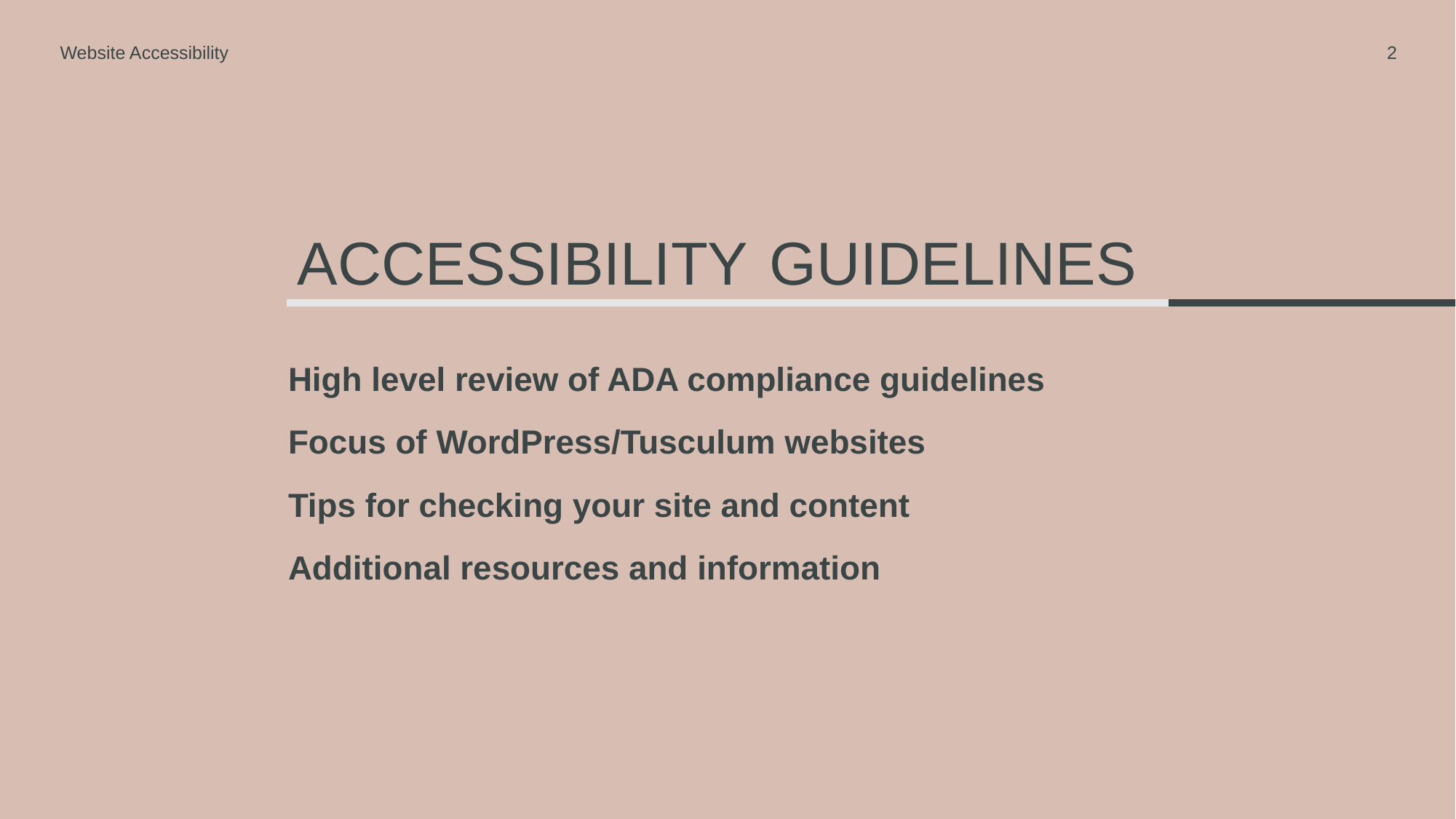

Website Accessibility
2
# Accessibility guidelines
High level review of ADA compliance guidelines
Focus of WordPress/Tusculum websites
Tips for checking your site and content
Additional resources and information